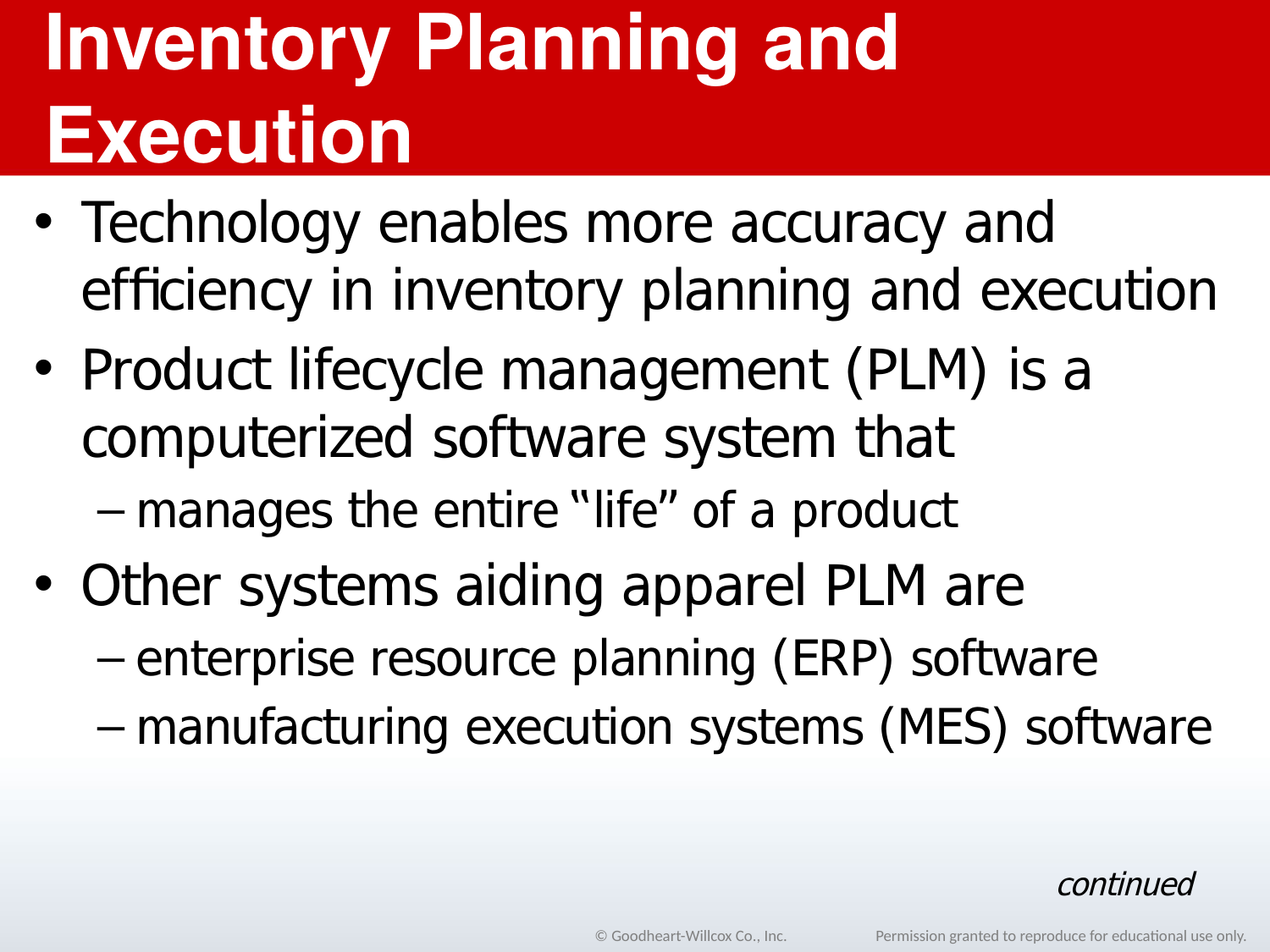

# Inventory Planning and Execution
Technology enables more accuracy and efficiency in inventory planning and execution
Product lifecycle management (PLM) is a computerized software system that
manages the entire “life” of a product
Other systems aiding apparel PLM are
enterprise resource planning (ERP) software
manufacturing execution systems (MES) software
continued